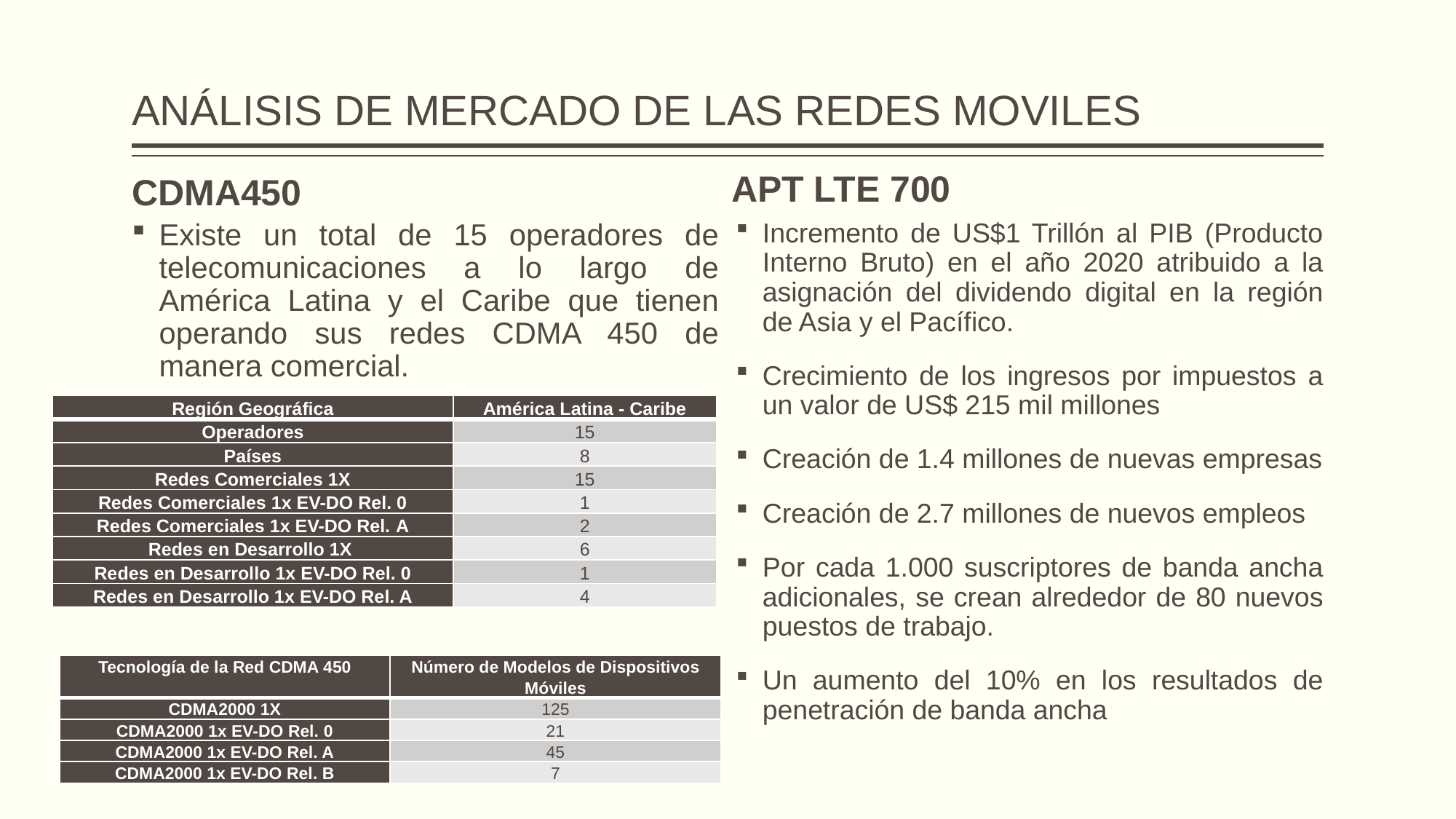

# ANÁLISIS DE MERCADO DE LAS REDES MOVILES
APT LTE 700
CDMA450
Existe un total de 15 operadores de telecomunicaciones a lo largo de América Latina y el Caribe que tienen operando sus redes CDMA 450 de manera comercial.
Incremento de US$1 Trillón al PIB (Producto Interno Bruto) en el año 2020 atribuido a la asignación del dividendo digital en la región de Asia y el Pacífico.
Crecimiento de los ingresos por impuestos a un valor de US$ 215 mil millones
Creación de 1.4 millones de nuevas empresas
Creación de 2.7 millones de nuevos empleos
Por cada 1.000 suscriptores de banda ancha adicionales, se crean alrededor de 80 nuevos puestos de trabajo.
Un aumento del 10% en los resultados de penetración de banda ancha

| Región Geográfica | América Latina - Caribe |
| --- | --- |
| Operadores | 15 |
| Países | 8 |
| Redes Comerciales 1X | 15 |
| Redes Comerciales 1x EV-DO Rel. 0 | 1 |
| Redes Comerciales 1x EV-DO Rel. A | 2 |
| Redes en Desarrollo 1X | 6 |
| Redes en Desarrollo 1x EV-DO Rel. 0 | 1 |
| Redes en Desarrollo 1x EV-DO Rel. A | 4 |
| Tecnología de la Red CDMA 450 | Número de Modelos de Dispositivos Móviles |
| --- | --- |
| CDMA2000 1X | 125 |
| CDMA2000 1x EV-DO Rel. 0 | 21 |
| CDMA2000 1x EV-DO Rel. A | 45 |
| CDMA2000 1x EV-DO Rel. B | 7 |